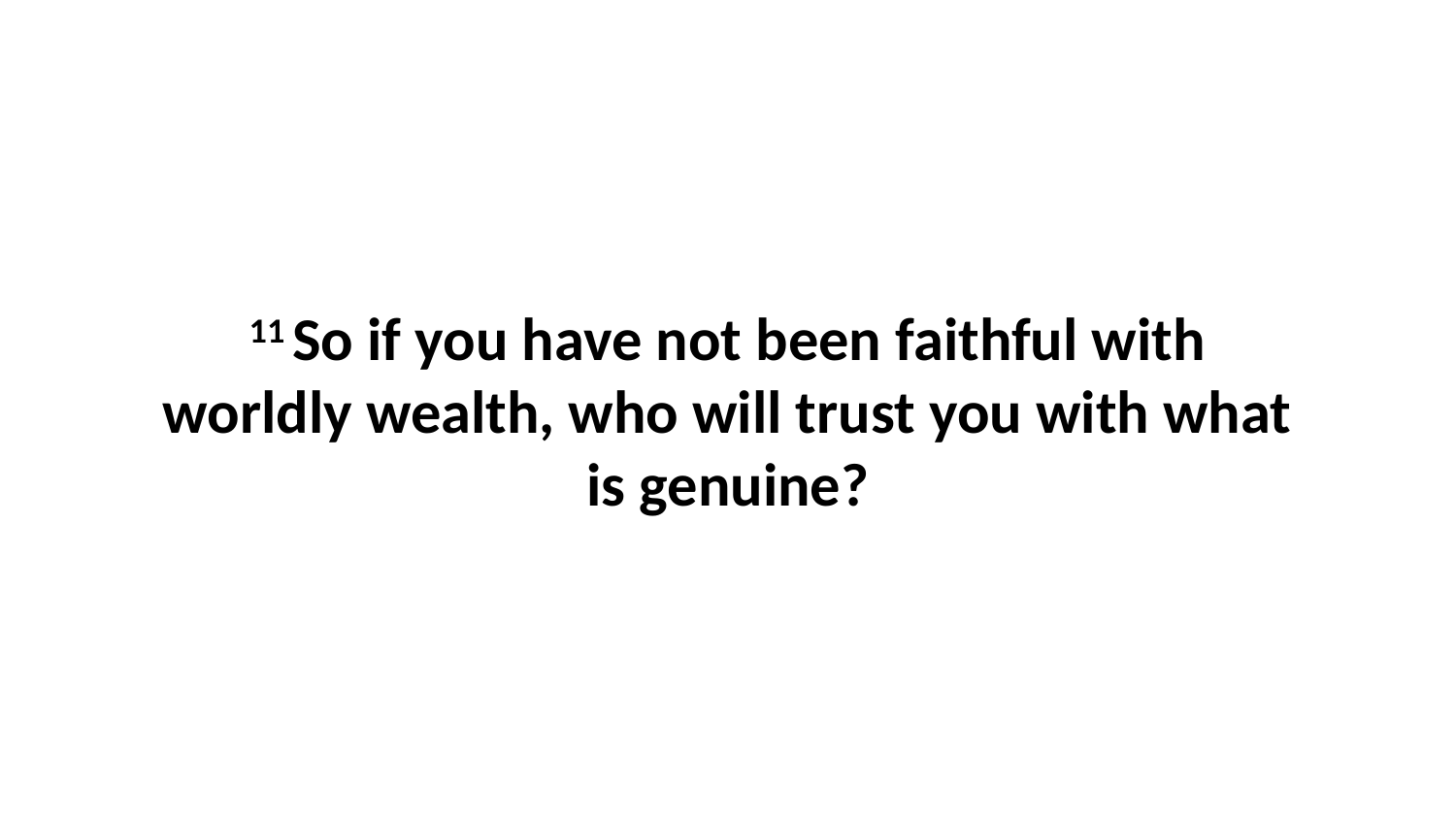

11 So if you have not been faithful with worldly wealth, who will trust you with what is genuine?